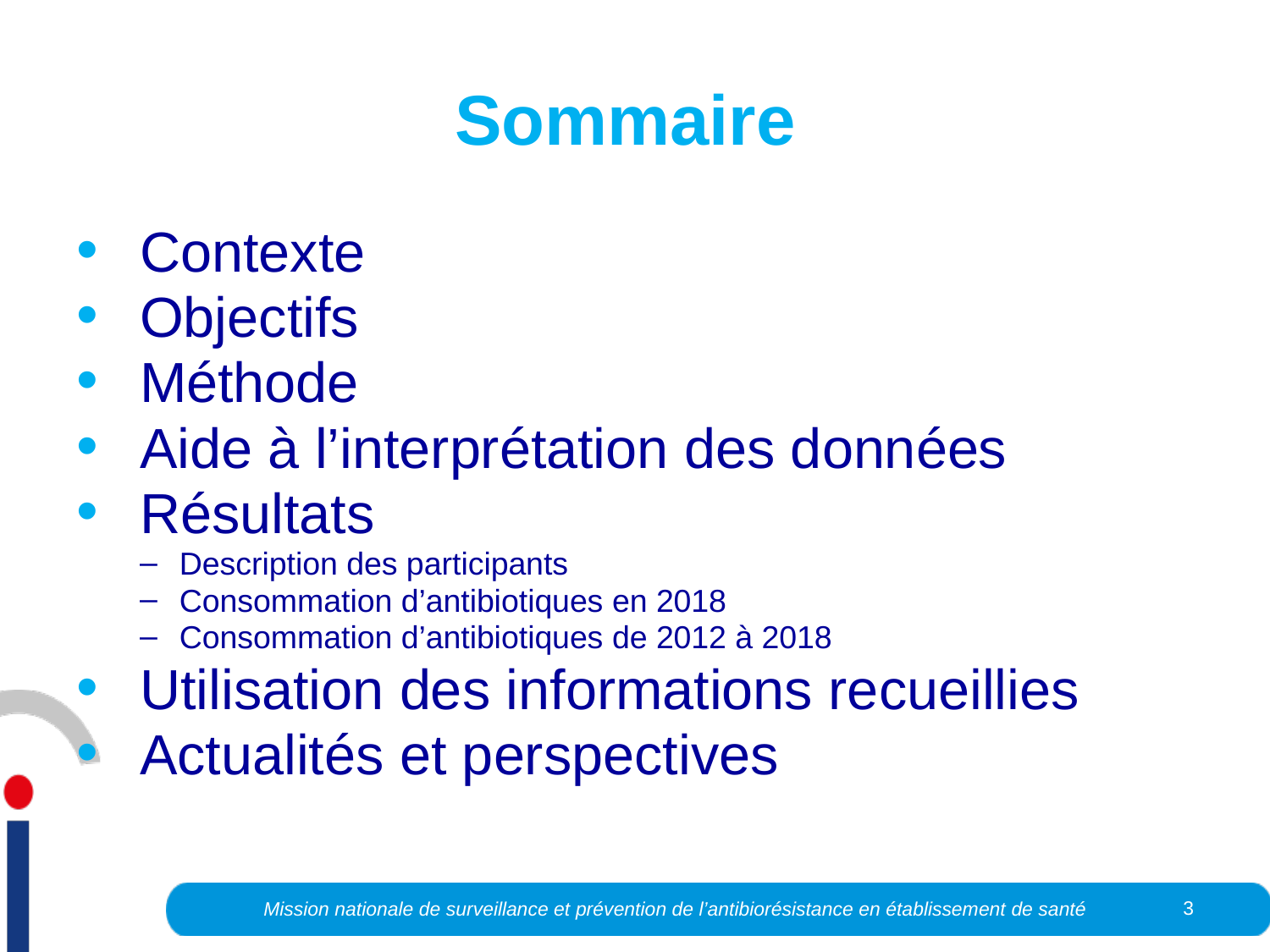

# Sommaire
Contexte
Objectifs
Méthode
Aide à l’interprétation des données
Résultats
Description des participants
Consommation d’antibiotiques en 2018
Consommation d’antibiotiques de 2012 à 2018
Utilisation des informations recueillies
Actualités et perspectives

3